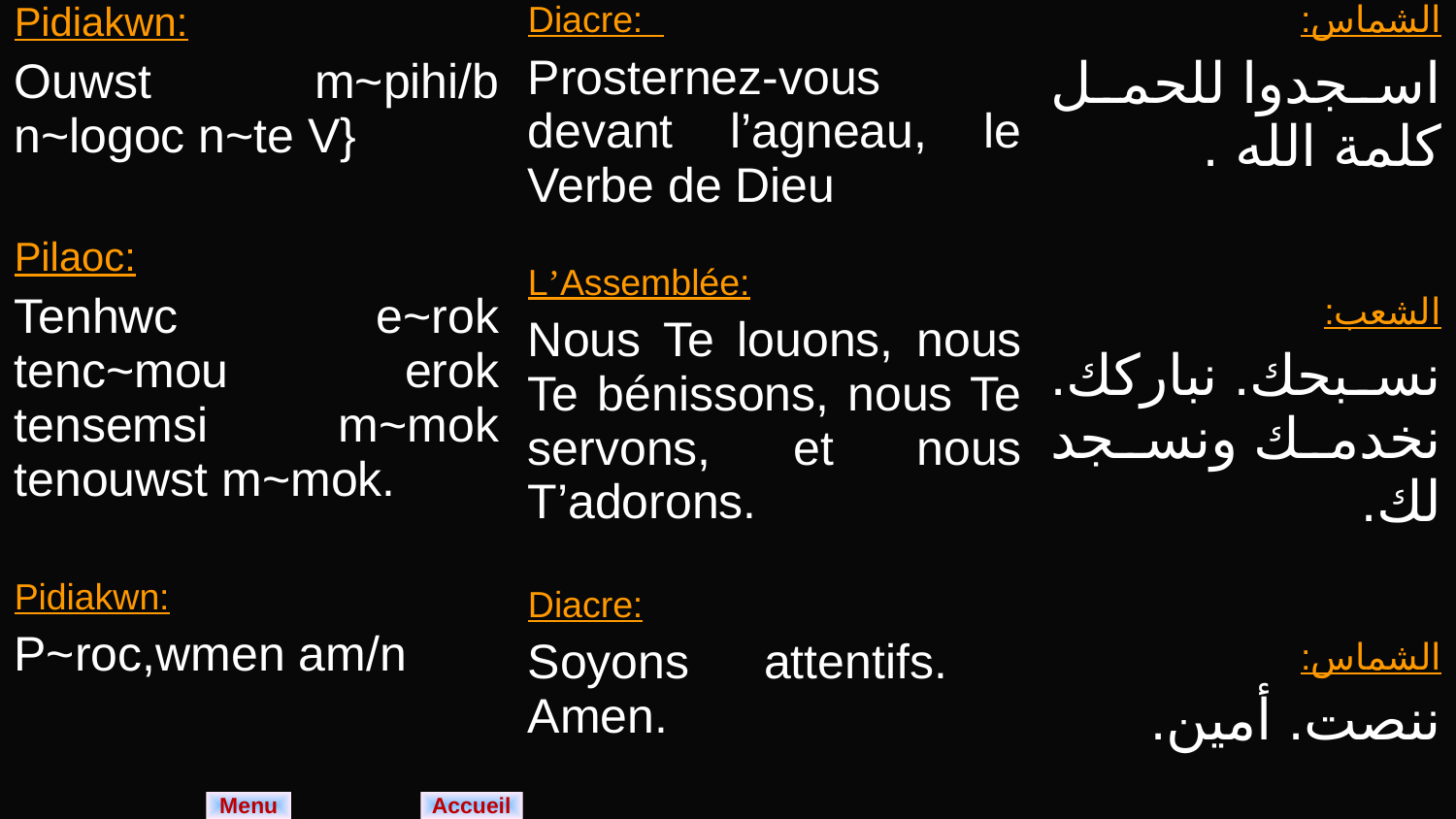

| Pidiakwn: Ouwst m~pihi/b n~logoc n~te V} Pilaoc: Tenhwc e~rok tenc~mou erok tensemsi m~mok tenouwst m~mok. Pidiakwn: P~roc,wmen am/n | Diacre: Prosternez-vous devant l’agneau, le Verbe de Dieu L’Assemblée: Nous Te louons, nous Te bénissons, nous Te servons, et nous T’adorons. Diacre: Soyons attentifs. Amen. | الشماس: اسجدوا للحمل كلمة الله . الشعب: نسبحك. نباركك. نخدمك ونسجد لك. الشماس: ننصت. أمين. |
| --- | --- | --- |

Menu